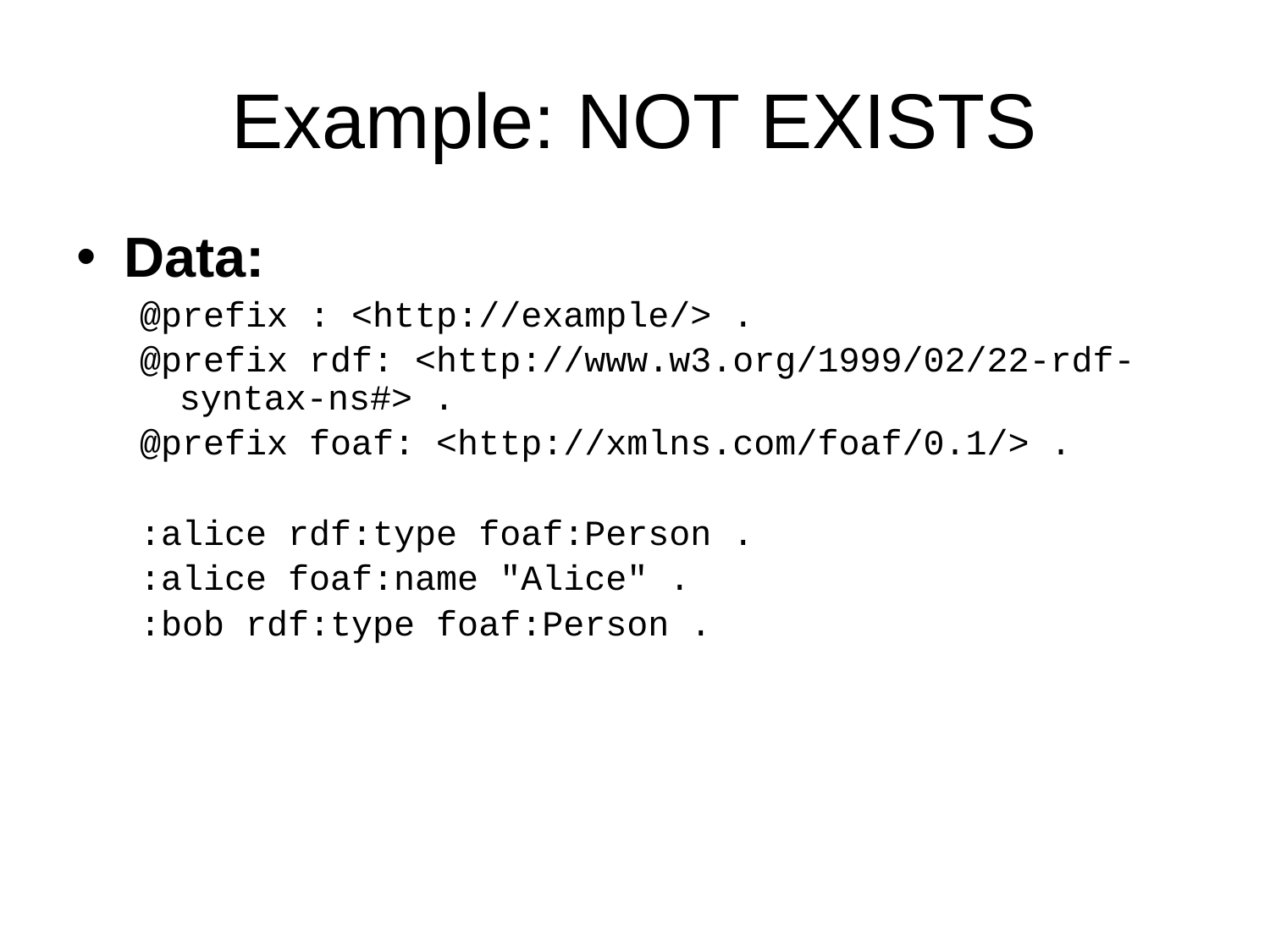

# Example: NOT EXISTS
Data:
@prefix : <http://example/> .
@prefix rdf: <http://www.w3.org/1999/02/22-rdf-syntax-ns#> .
@prefix foaf: <http://xmlns.com/foaf/0.1/> .

:alice rdf:type foaf:Person .
:alice foaf:name "Alice" .
:bob rdf:type foaf:Person .